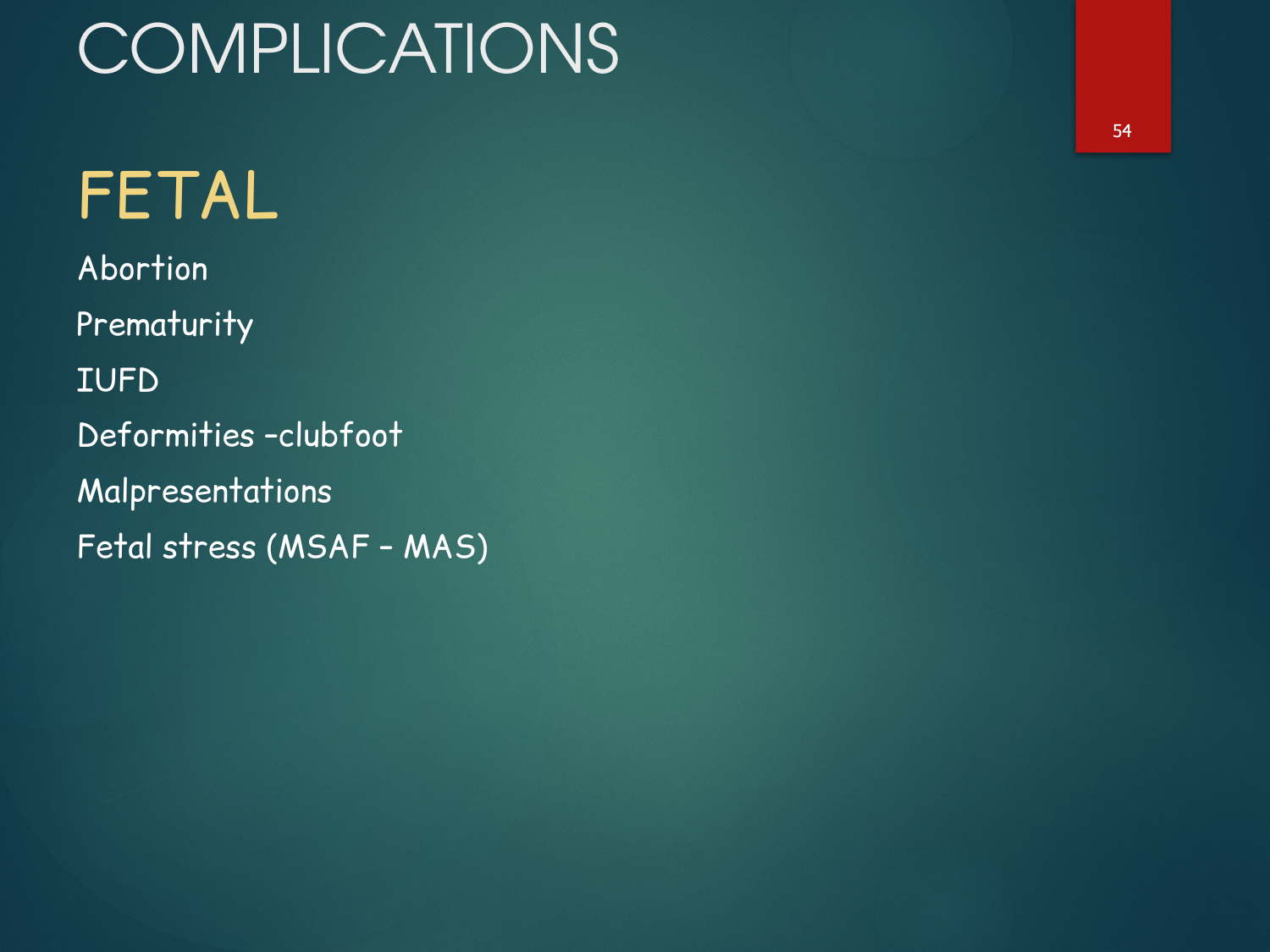

# COMPLICATIONS
54
FETAL
Abortion
Prematurity
IUFD
Deformities –clubfoot
Malpresentations
Fetal stress (MSAF – MAS)